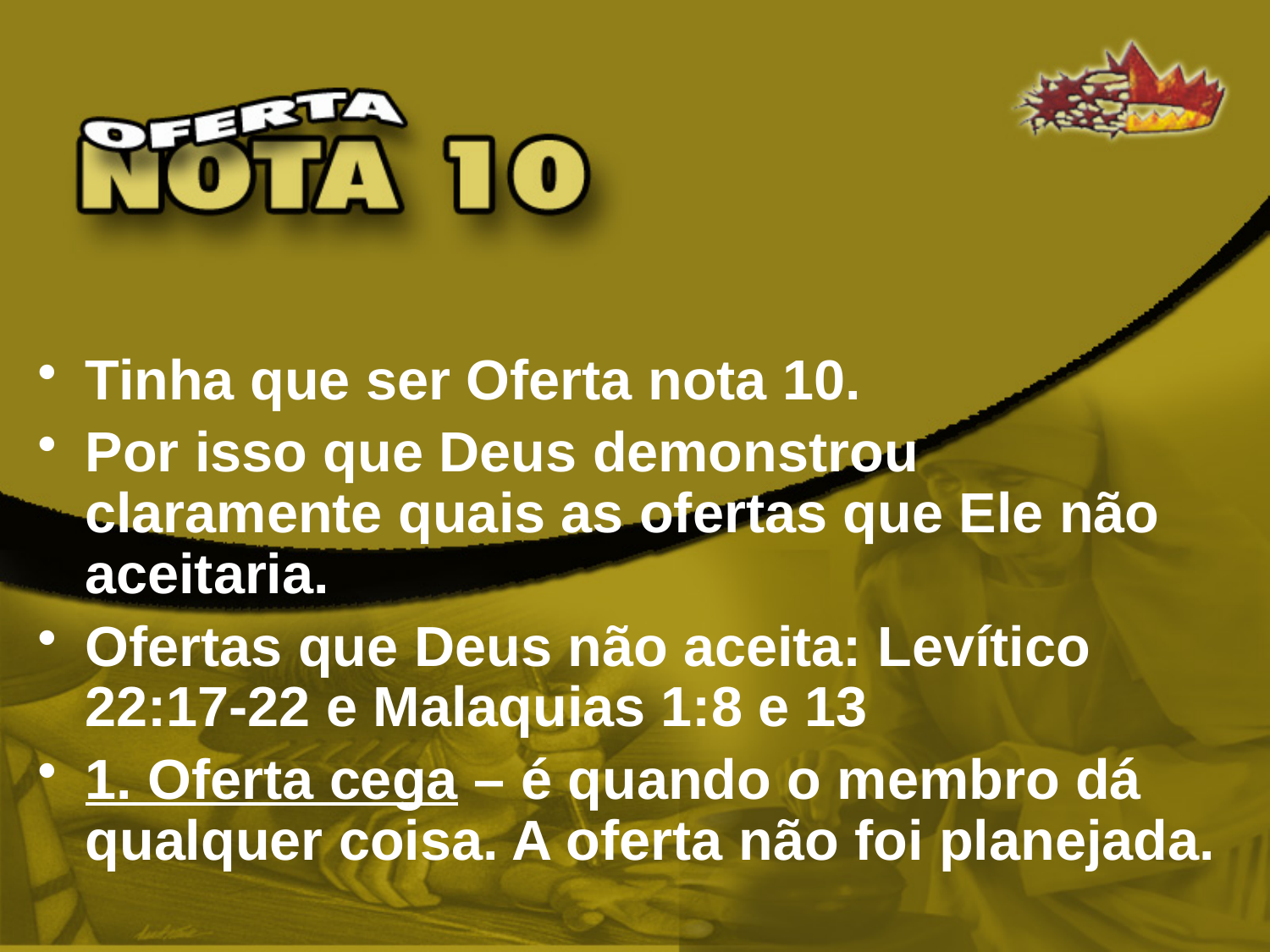

Tinha que ser Oferta nota 10.
Por isso que Deus demonstrou claramente quais as ofertas que Ele não aceitaria.
Ofertas que Deus não aceita: Levítico 22:17-22 e Malaquias 1:8 e 13
1. Oferta cega – é quando o membro dá qualquer coisa. A oferta não foi planejada.